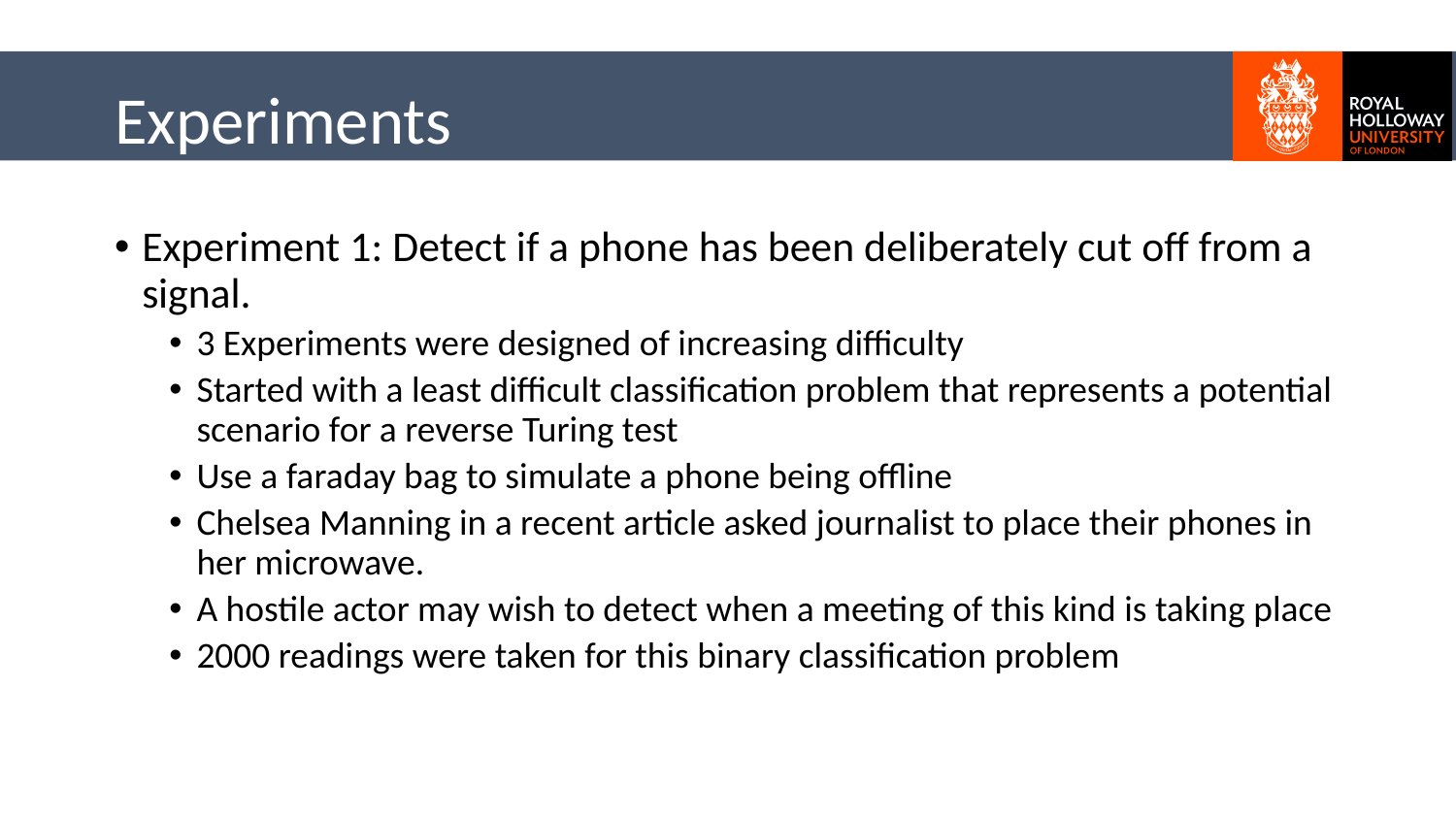

# Experiments
Experiment 1: Detect if a phone has been deliberately cut off from a signal.
3 Experiments were designed of increasing difficulty
Started with a least difficult classification problem that represents a potential scenario for a reverse Turing test
Use a faraday bag to simulate a phone being offline
Chelsea Manning in a recent article asked journalist to place their phones in her microwave.
A hostile actor may wish to detect when a meeting of this kind is taking place
2000 readings were taken for this binary classification problem